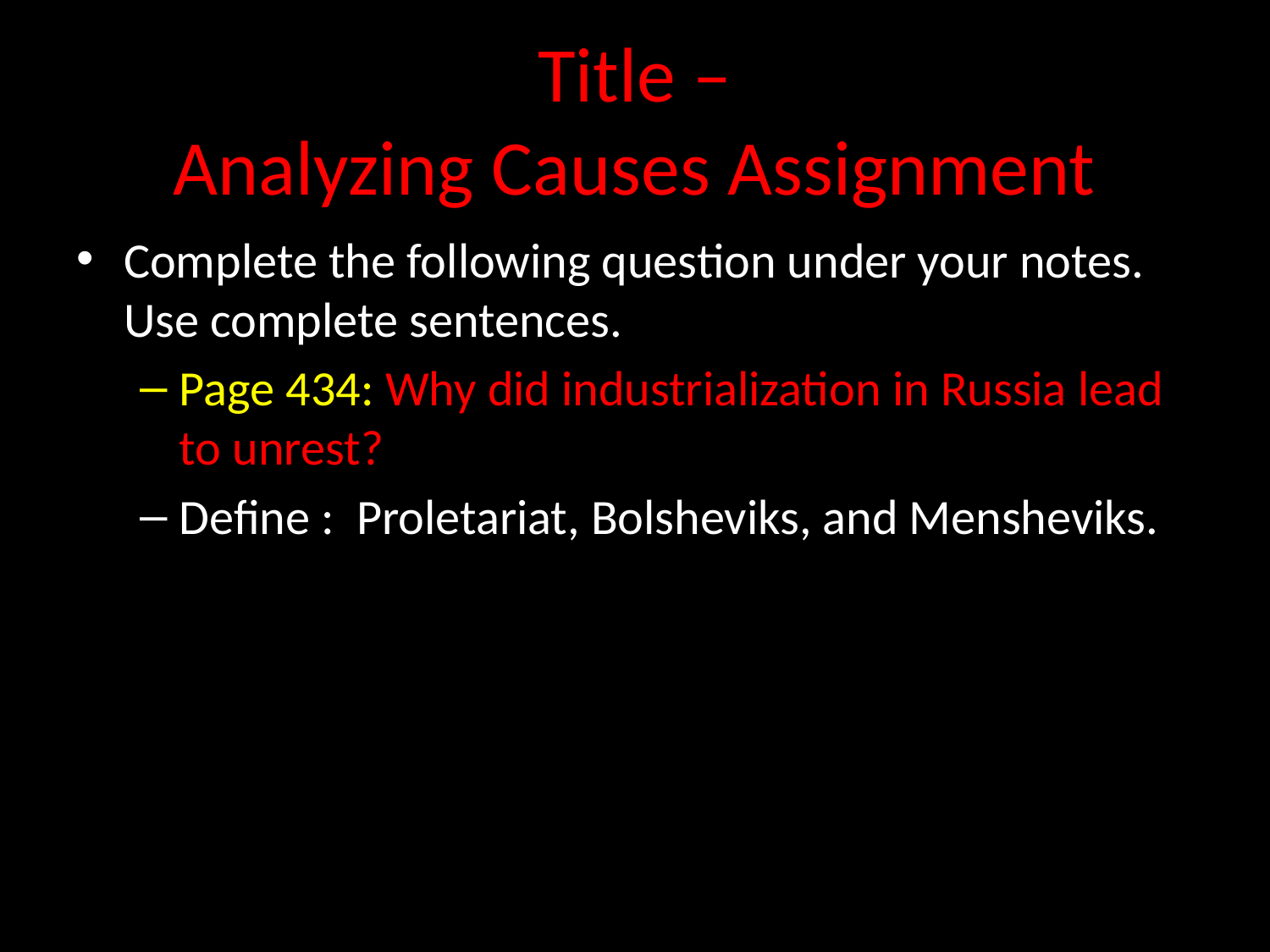

# Title – Analyzing Causes Assignment
Complete the following question under your notes.  Use complete sentences.
Page 434: Why did industrialization in Russia lead to unrest?
Define :  Proletariat, Bolsheviks, and Mensheviks.